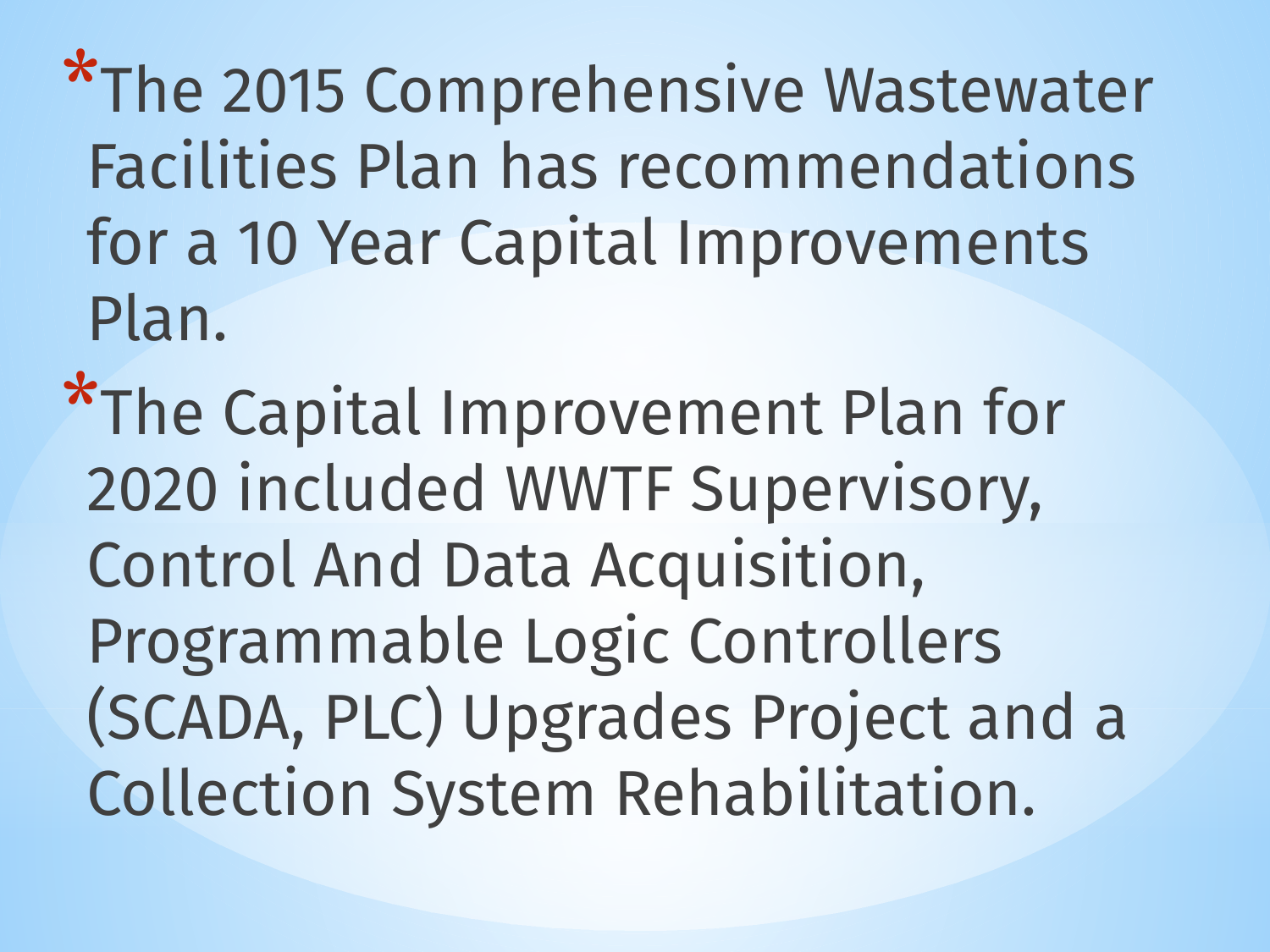

The 2015 Comprehensive Wastewater Facilities Plan has recommendations for a 10 Year Capital Improvements Plan.
The Capital Improvement Plan for 2020 included WWTF Supervisory, Control And Data Acquisition, Programmable Logic Controllers (SCADA, PLC) Upgrades Project and a Collection System Rehabilitation.